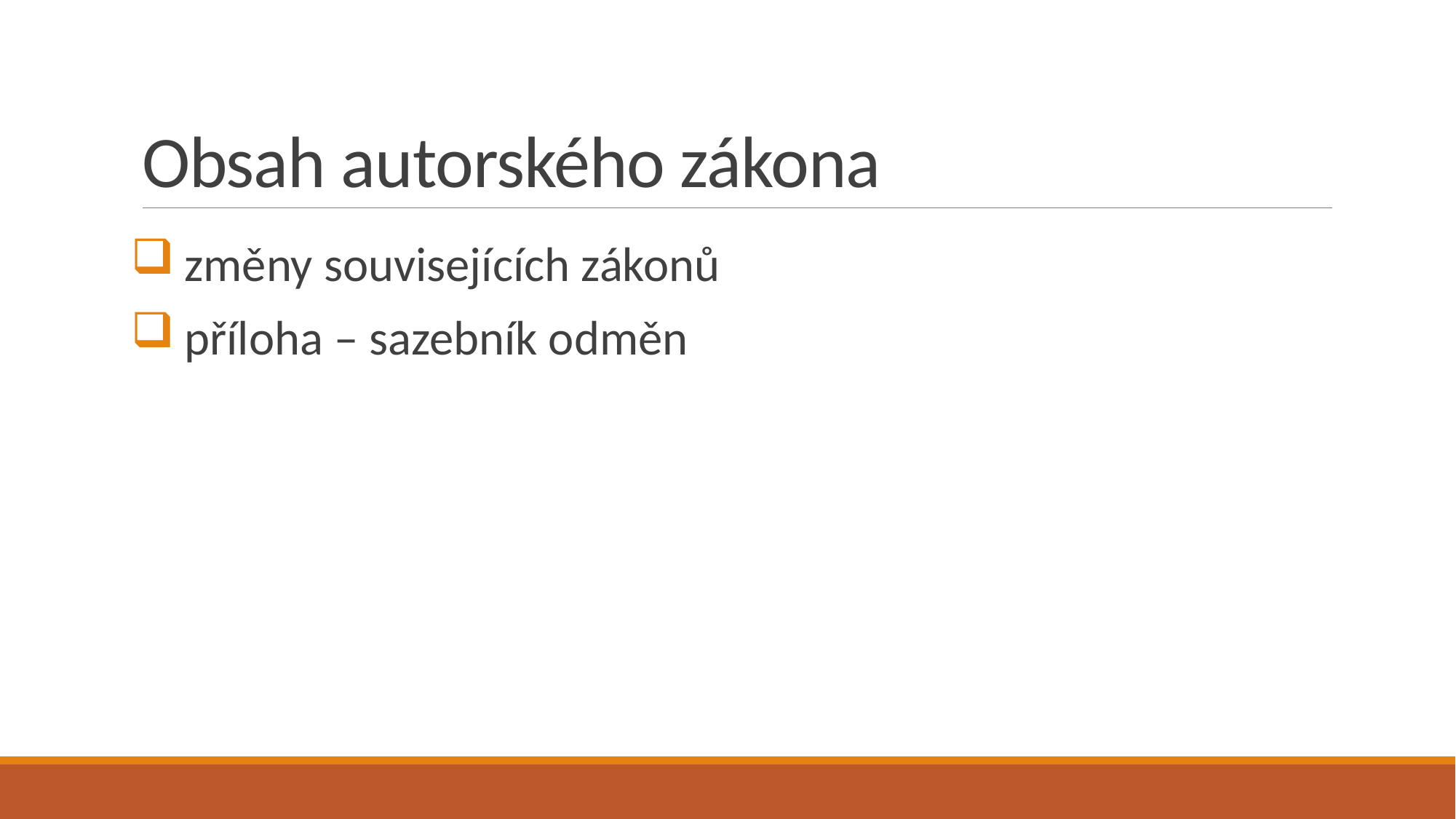

# Obsah autorského zákona
změny souvisejících zákonů
příloha – sazebník odměn